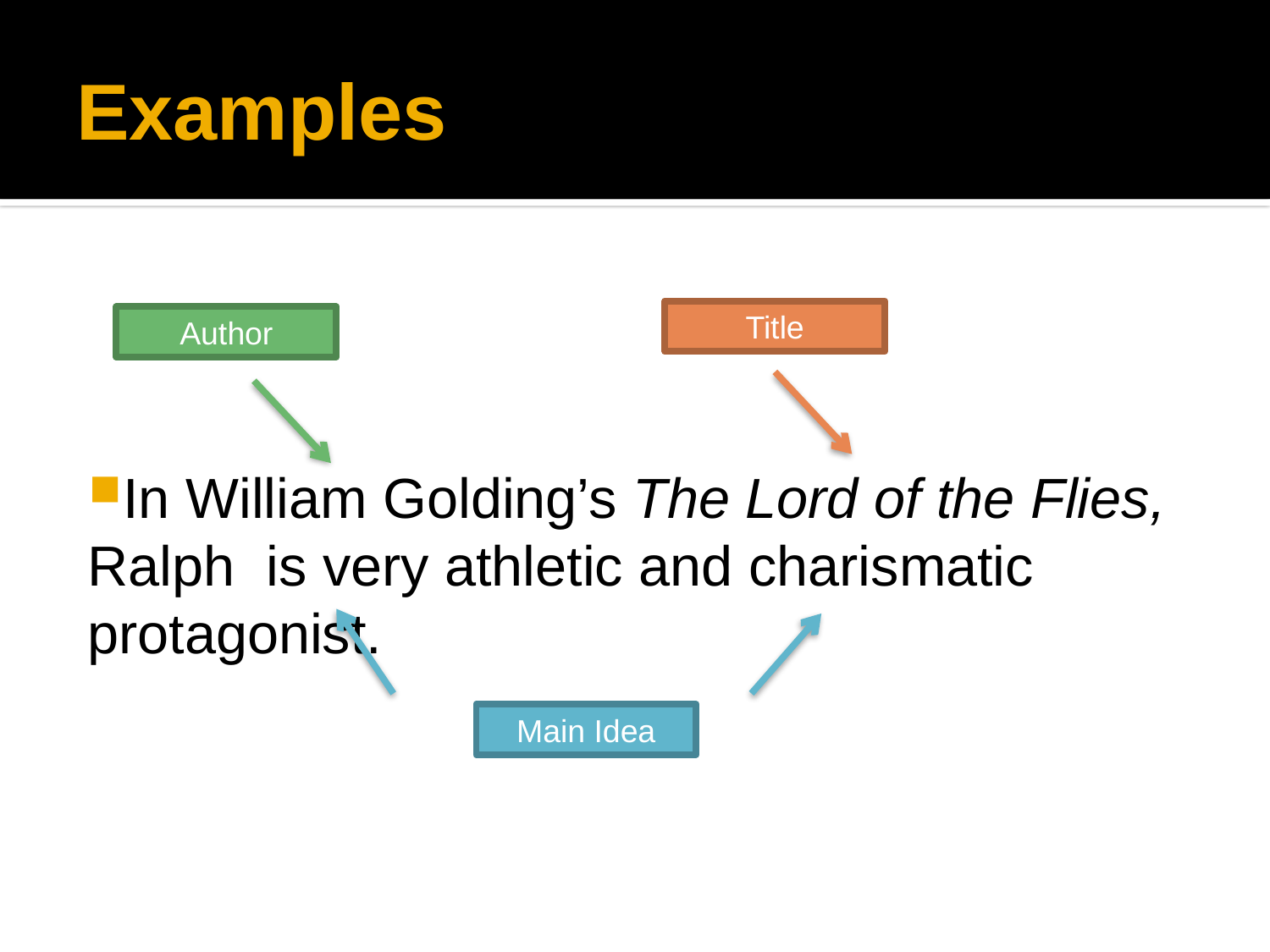

# Examples

In William Golding’s The Lord of the Flies, Ralph  is very athletic and charismatic protagonist.

Title
Author
Main Idea